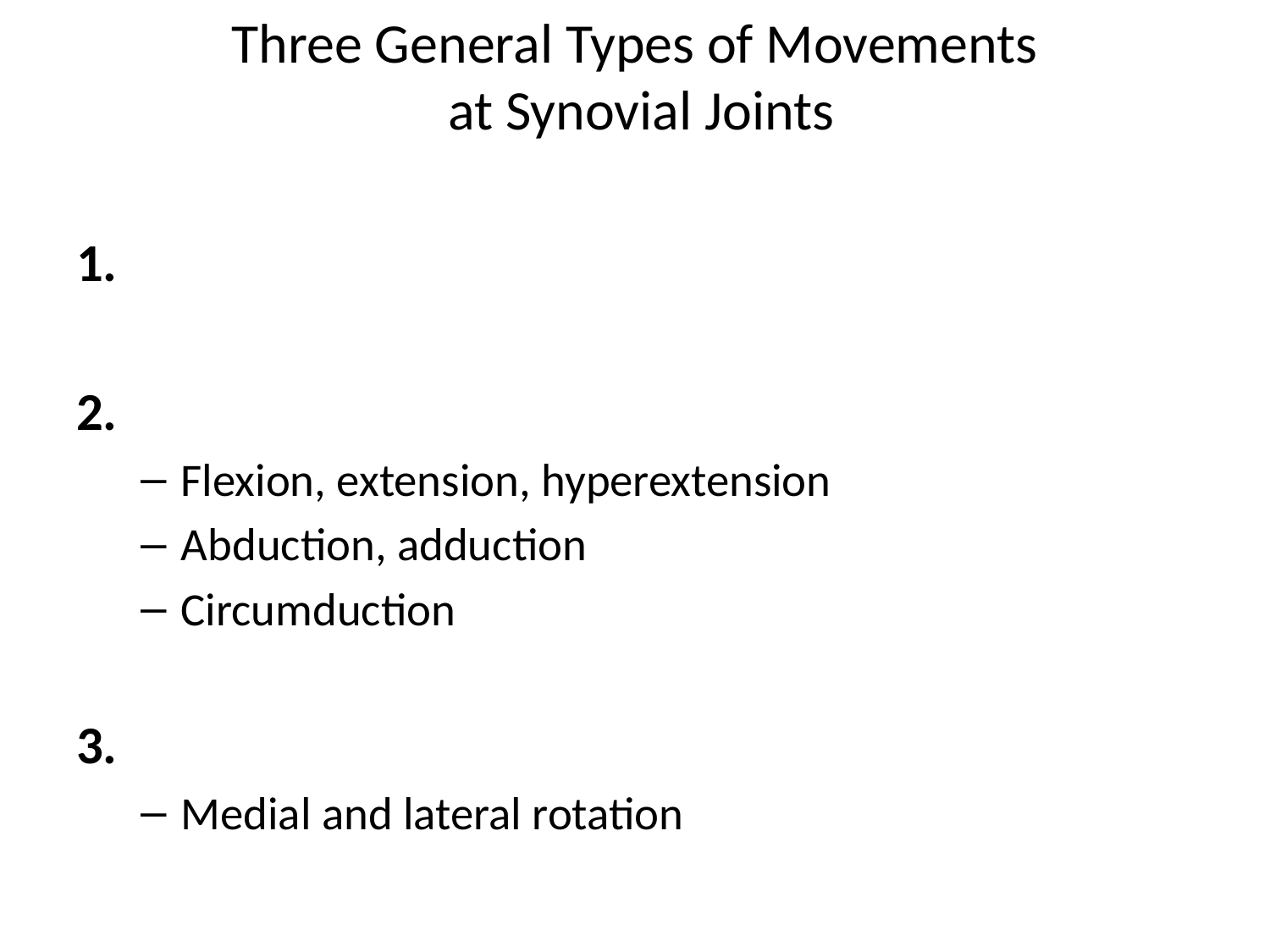

# Three General Types of Movements at Synovial Joints
1.

2.
Flexion, extension, hyperextension
Abduction, adduction
Circumduction

3.
Medial and lateral rotation